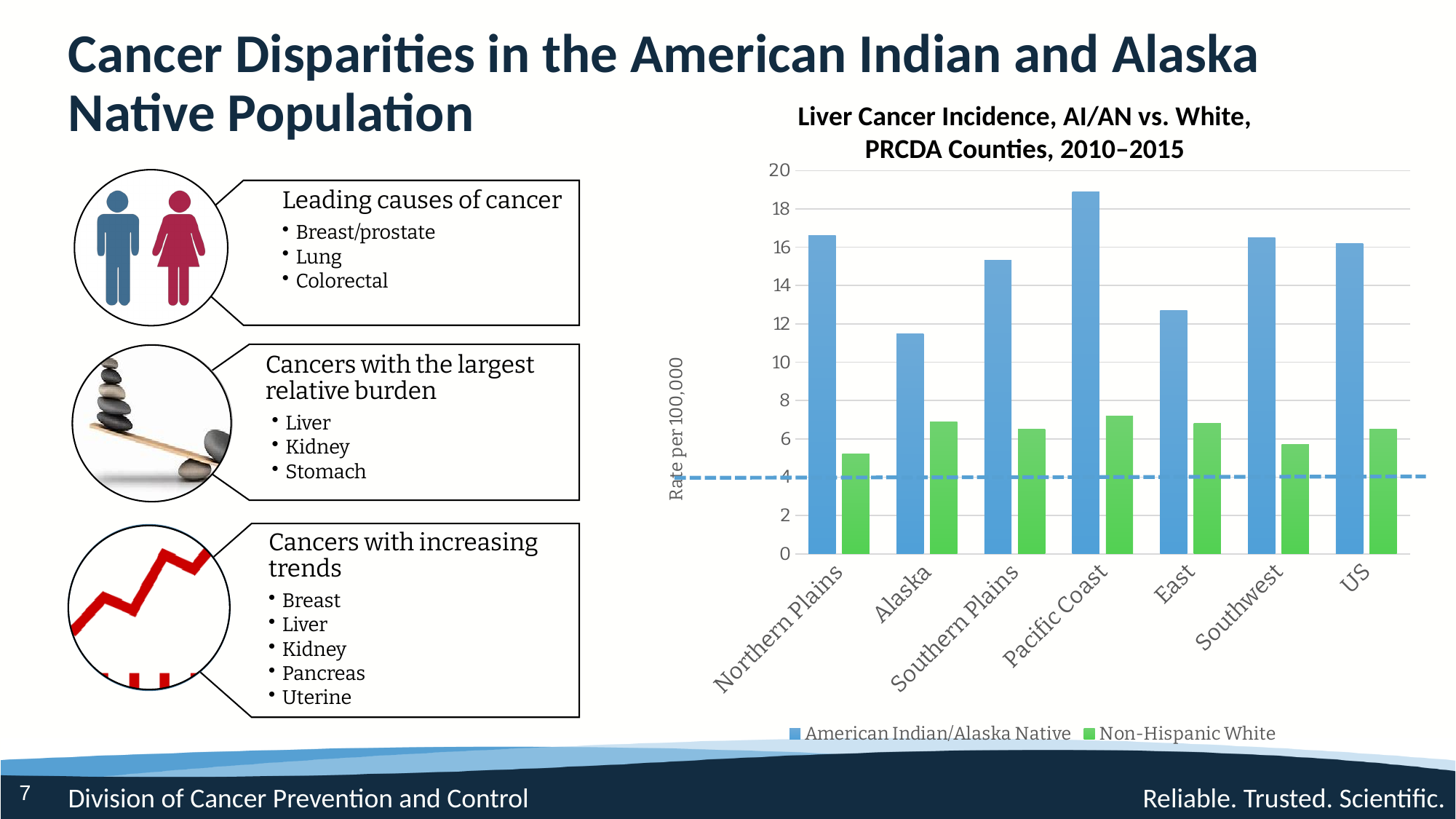

# Cancer Disparities in the American Indian and Alaska Native Population
Liver Cancer Incidence, AI/AN vs. White,
PRCDA Counties, 2010–2015

### Chart

| Category | American Indian/Alaska Native | Non-Hispanic White |
|---|---|---|
| Northern Plains | 16.6 | 5.2 |
| Alaska | 11.5 | 6.9 |
| Southern Plains | 15.3 | 6.5 |
| Pacific Coast | 18.9 | 7.2 |
| East | 12.7 | 6.8 |
| Southwest | 16.5 | 5.7 |
| US | 16.2 | 6.5 |
Leading causes of cancer
Breast/prostate
Lung
Colorectal

Cancers with the largest relative burden
Liver
Kidney
Stomach

Cancers with increasing trends
Breast
Liver
Kidney
Pancreas
Uterine